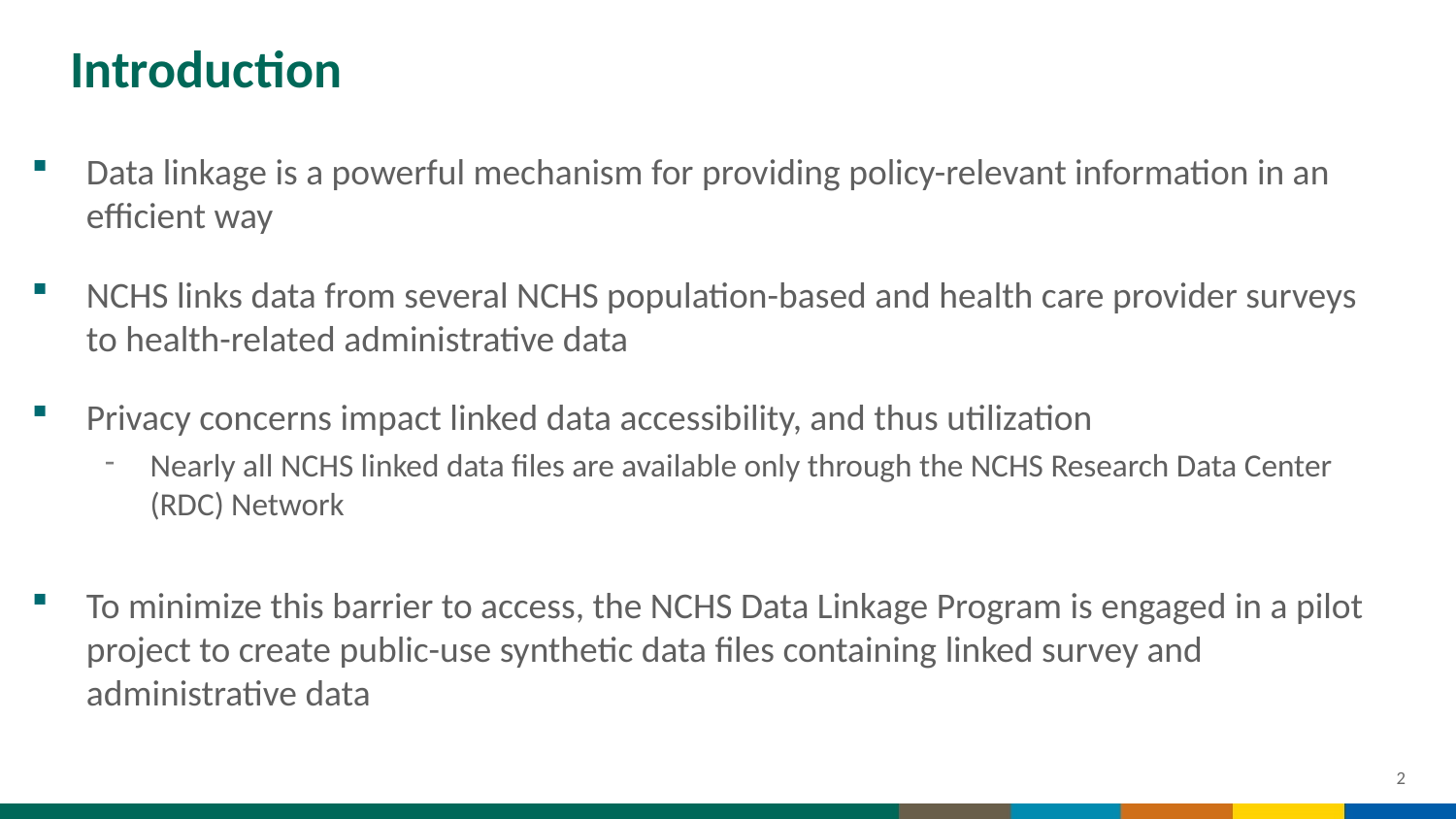

# Introduction
Data linkage is a powerful mechanism for providing policy-relevant information in an efficient way

NCHS links data from several NCHS population-based and health care provider surveys to health-related administrative data

Privacy concerns impact linked data accessibility, and thus utilization
Nearly all NCHS linked data files are available only through the NCHS Research Data Center (RDC) Network

To minimize this barrier to access, the NCHS Data Linkage Program is engaged in a pilot project to create public-use synthetic data files containing linked survey and administrative data

2